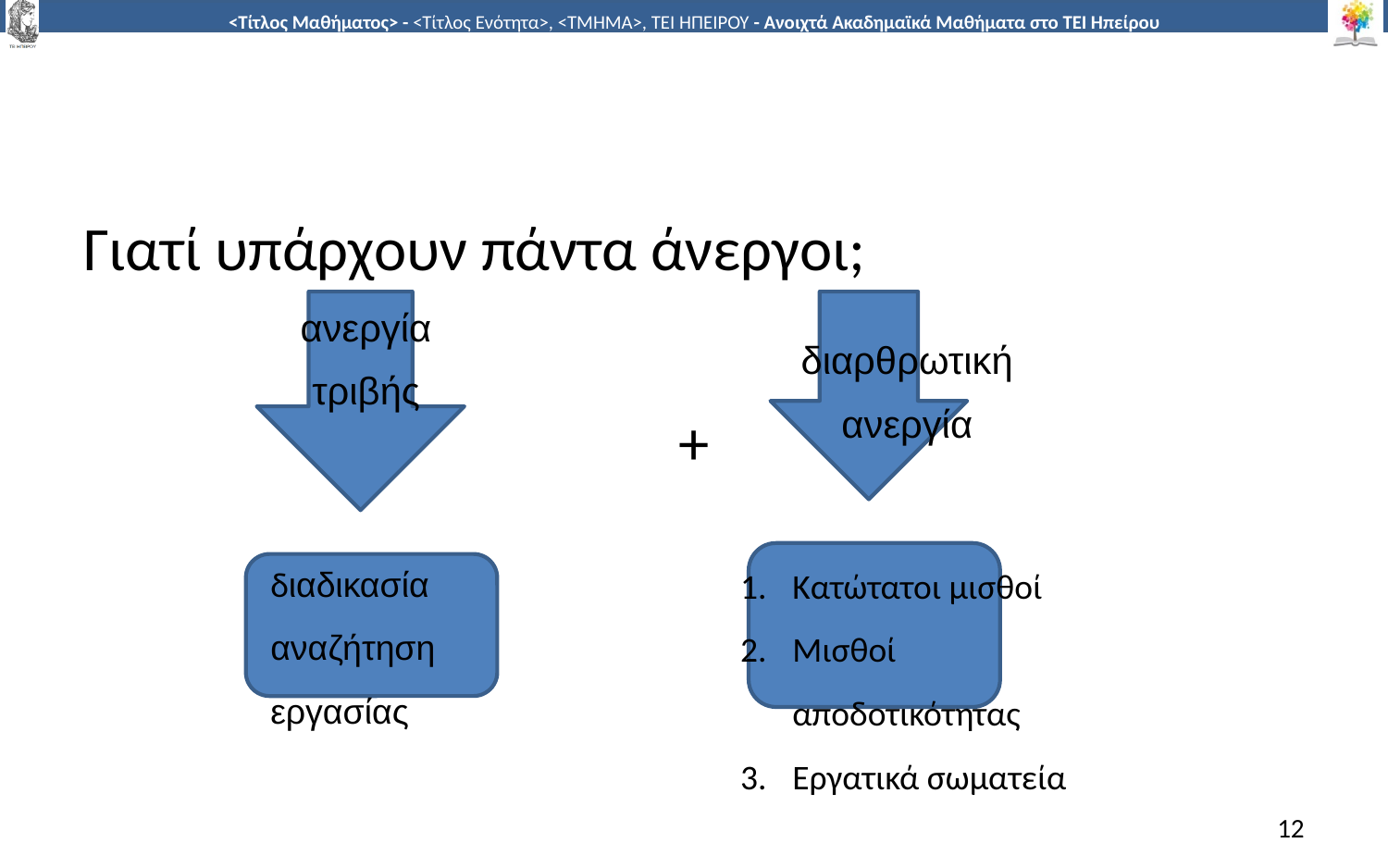

#
Γιατί υπάρχουν πάντα άνεργοι;

+

ανεργία
τριβής

διαδικασία
αναζήτηση
εργασίας

διαρθρωτική
ανεργία

Κατώτατοι μισθοί
Μισθοί αποδοτικότητας
Εργατικά σωματεία

12